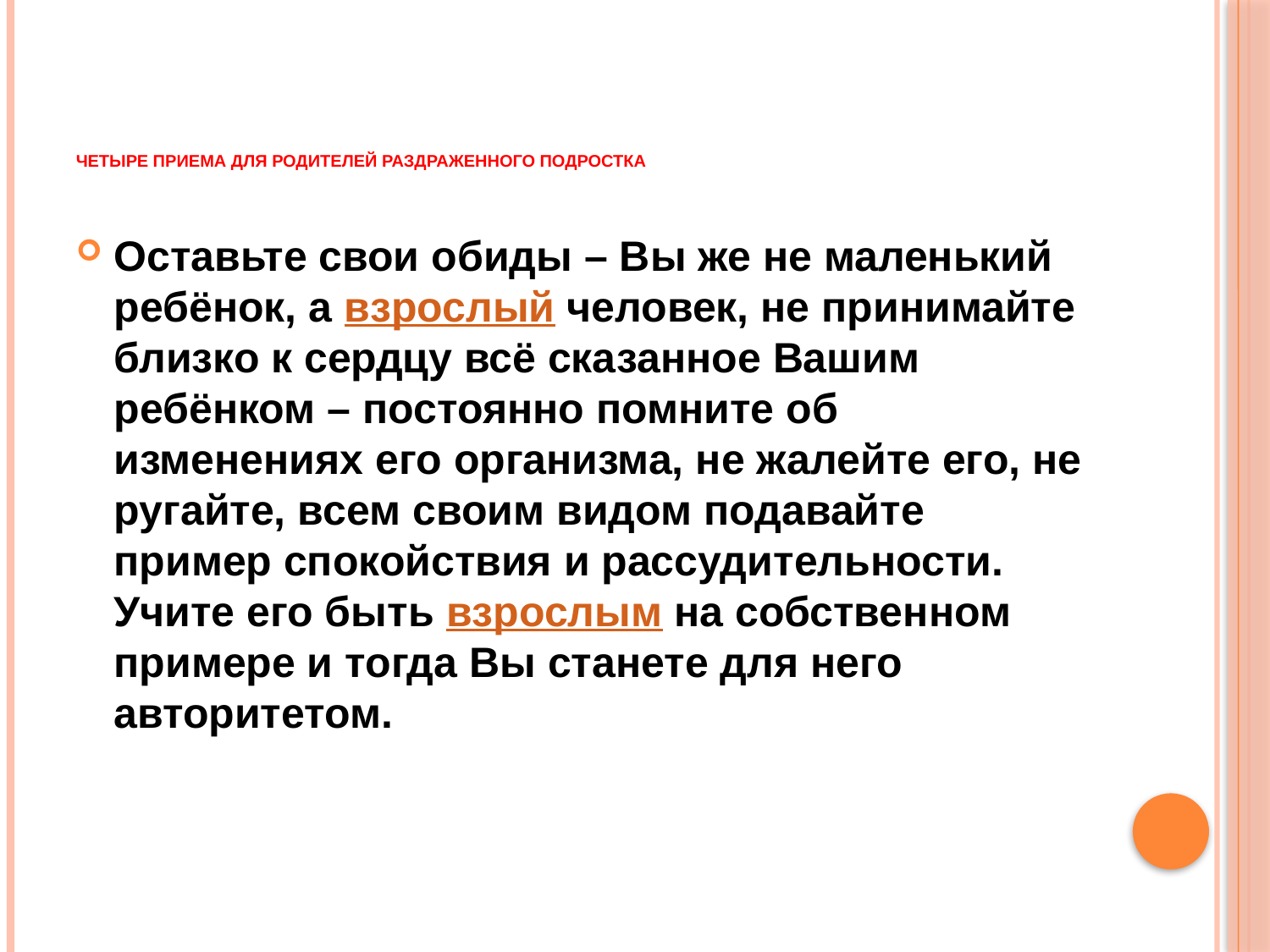

# Четыре приема для родителей раздраженного подростка
Оставьте свои обиды – Вы же не маленький ребёнок, а взрослый человек, не принимайте близко к сердцу всё сказанное Вашим ребёнком – постоянно помните об изменениях его организма, не жалейте его, не ругайте, всем своим видом подавайте пример спокойствия и рассудительности. Учите его быть взрослым на собственном примере и тогда Вы станете для него авторитетом.